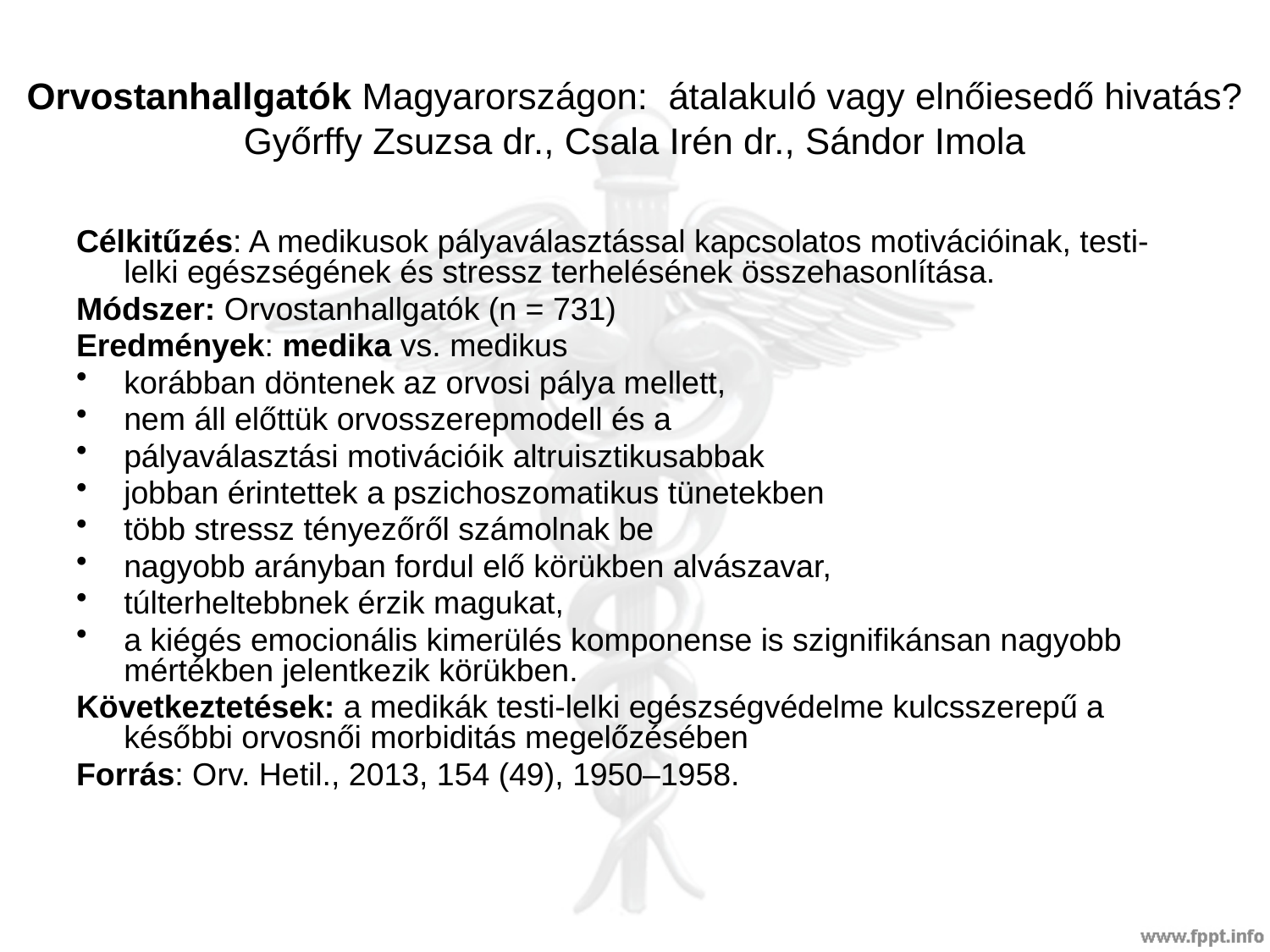

# Orvostanhallgatók Magyarországon:  átalakuló vagy elnőiesedő hivatás? Győrffy Zsuzsa dr., Csala Irén dr., Sándor Imola
Célkitűzés: A medikusok pályaválasztással kapcsolatos motivációinak, testi-lelki egészségének és stressz terhelésének összehasonlítása.
Módszer: Orvostanhallgatók (n = 731)
Eredmények: medika vs. medikus
korábban döntenek az orvosi pálya mellett,
nem áll előttük orvosszerepmodell és a
pályaválasztási motivációik altruisztikusabbak
jobban érintettek a pszichoszomatikus tünetekben
több stressz tényezőről számolnak be
nagyobb arányban fordul elő körükben alvászavar,
túlterheltebbnek érzik magukat,
a kiégés emocionális kimerülés komponense is szignifikánsan nagyobb mértékben jelentkezik körükben.
Következtetések: a medikák testi-lelki egészségvédelme kulcsszerepű a későbbi orvosnői morbiditás megelőzésében
Forrás: Orv. Hetil., 2013, 154 (49), 1950–1958.